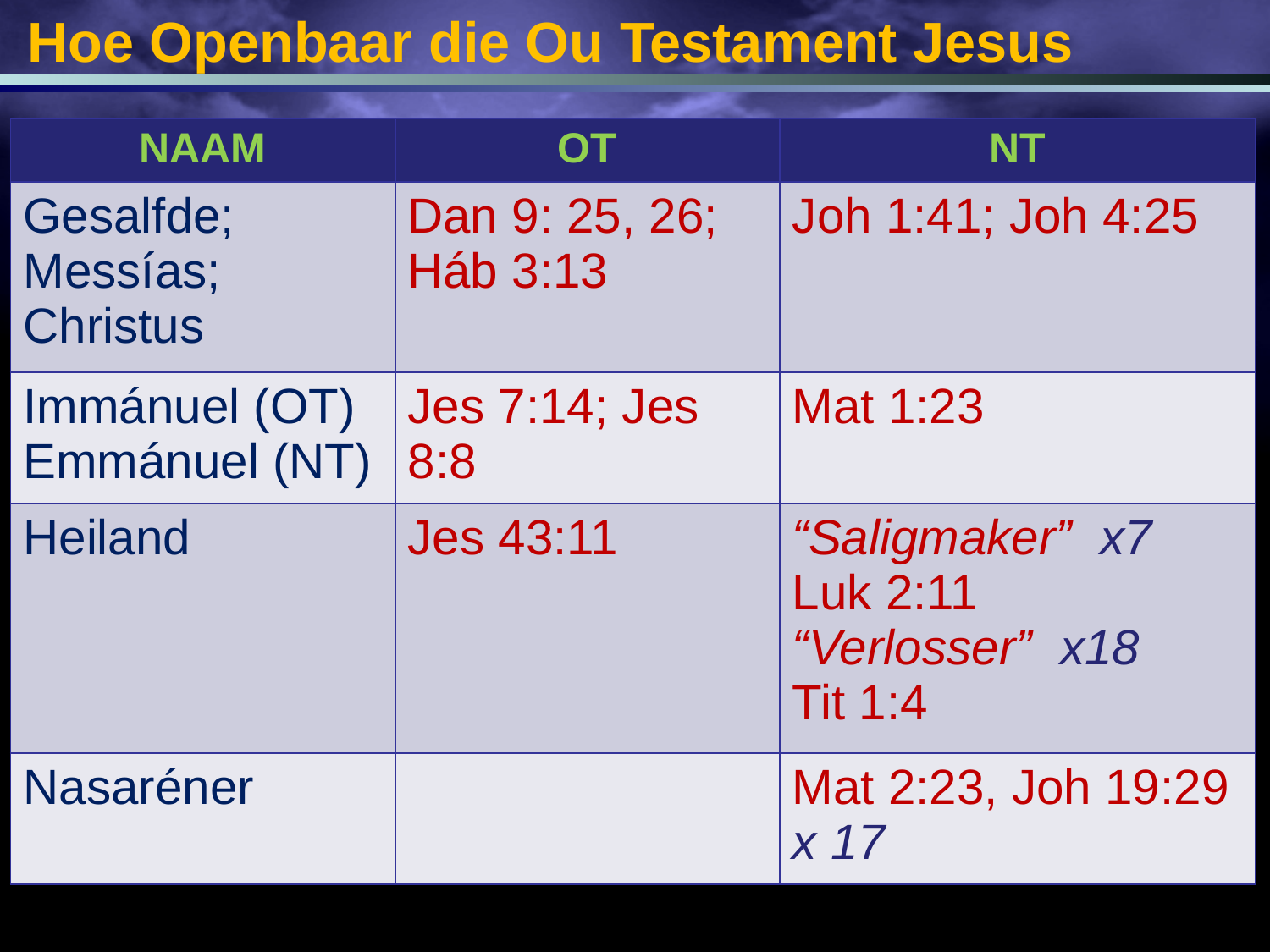

Hoe Openbaar die Ou Testament Jesus

| NAAM | OT | NT |
| --- | --- | --- |
| Gesalfde; Messías; Christus | Dan 9: 25, 26; Háb 3:13 | Joh 1:41; Joh 4:25 |
| Immánuel (OT) Emmánuel (NT) | Jes 7:14; Jes 8:8 | Mat 1:23 |
| Heiland | Jes 43:11 | “Saligmaker” x7 Luk 2:11 “Verlosser” x18 Tit 1:4 |
| Nasaréner |  | Mat 2:23, Joh 19:29 x 17 |